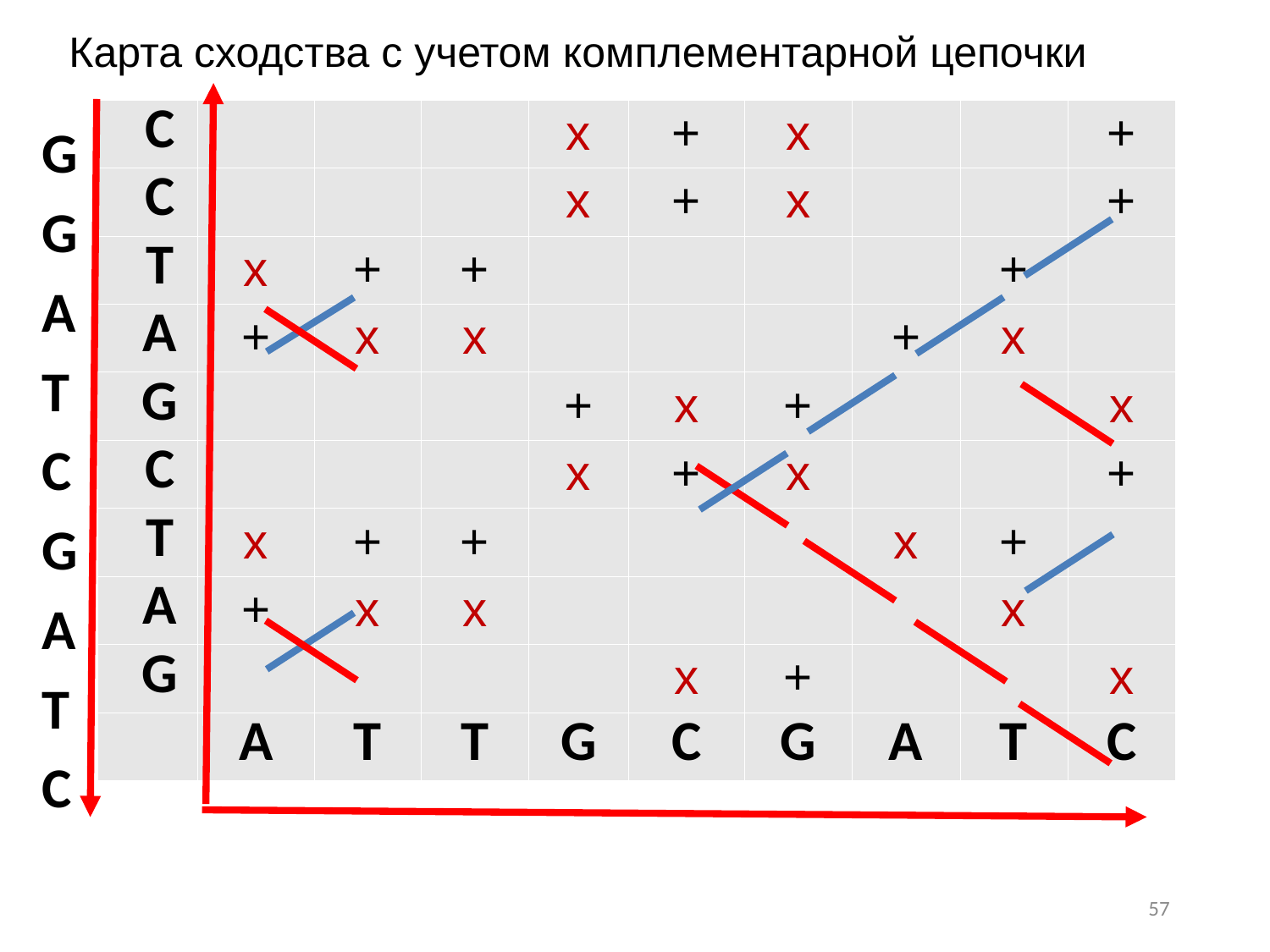

Карта сходства с учетом комплементарной цепочки

G
G
A
T
C
G
A
T
C

| C |  |  |  | x | + | x |  |  | + |
| --- | --- | --- | --- | --- | --- | --- | --- | --- | --- |
| C |  |  |  | x | + | x |  |  | + |
| T | x | + | + |  |  |  |  | + |  |
| A | + | x | x |  |  |  | + | x |  |
| G |  |  |  | + | x | + |  |  | x |
| C |  |  |  | x | + | x |  |  | + |
| T | x | + | + |  |  |  | x | + |  |
| A | + | x | x |  |  |  |  | x |  |
| G |  |  |  |  | x | + |  |  | x |
|  | A | T | T | G | C | G | A | T | C |

57